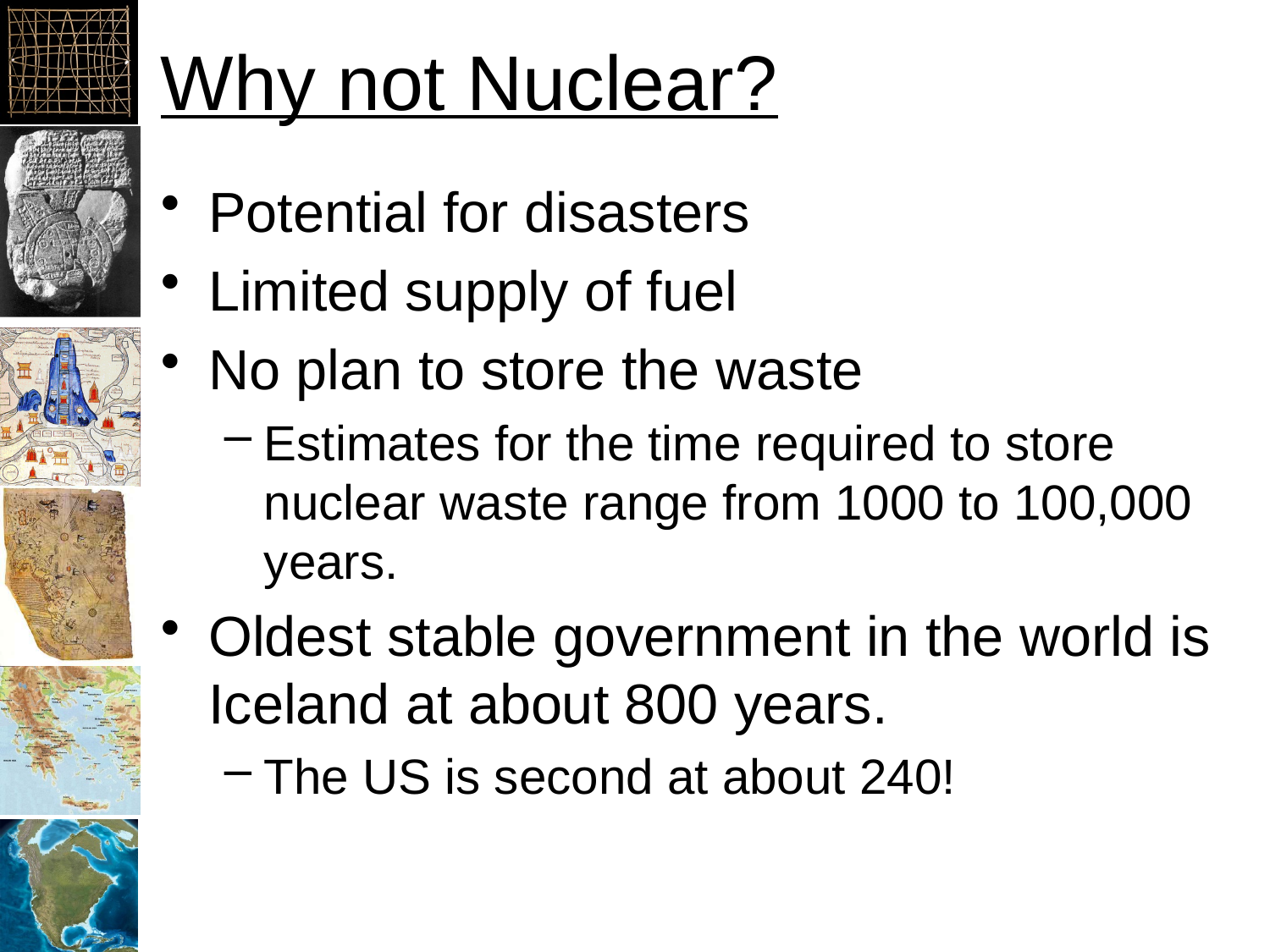

# Why not Nuclear?
Potential for disasters
Limited supply of fuel
No plan to store the waste
Estimates for the time required to store nuclear waste range from 1000 to 100,000 years.
Oldest stable government in the world is Iceland at about 800 years.
The US is second at about 240!